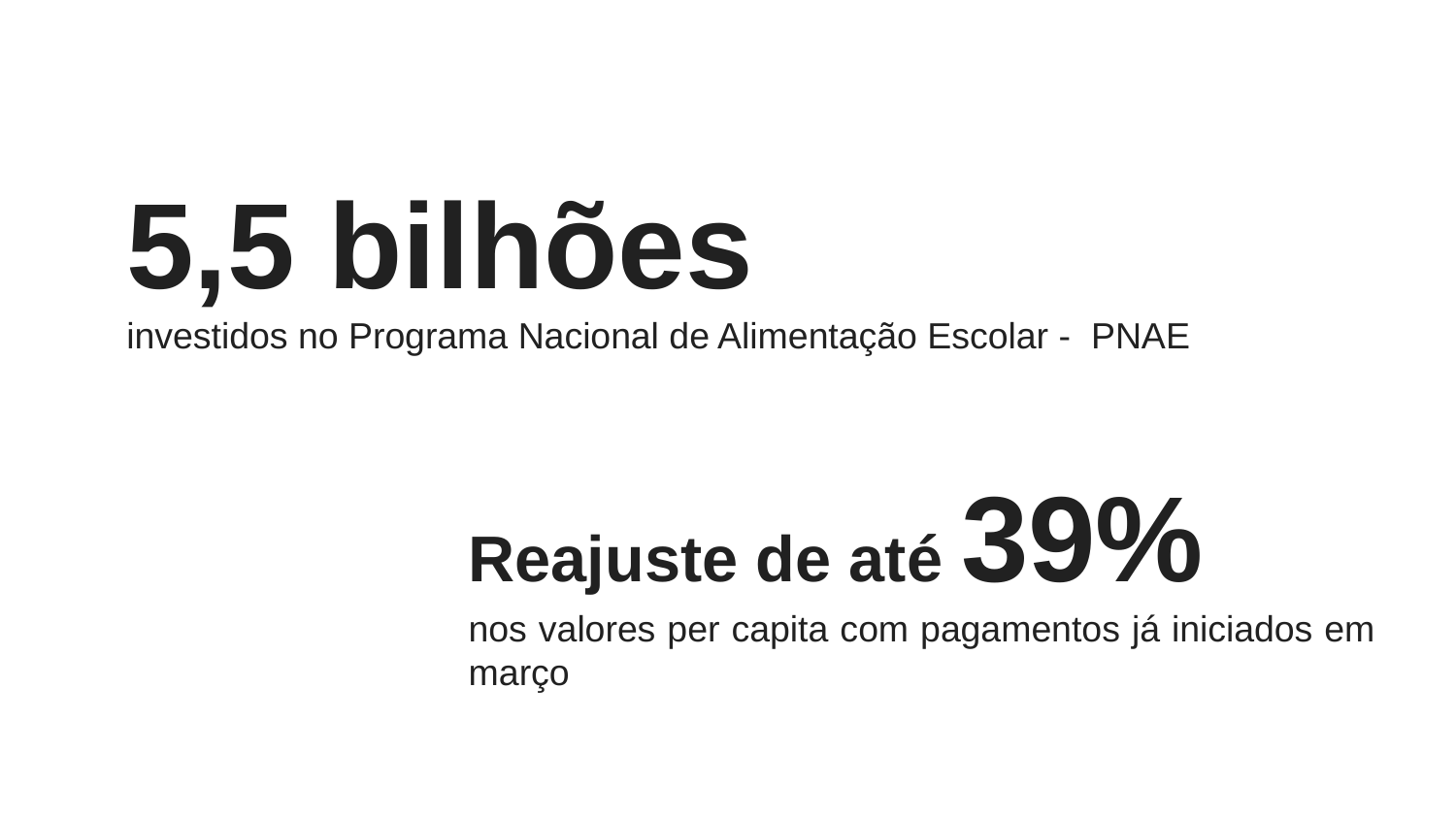

5,5 bilhões
investidos no Programa Nacional de Alimentação Escolar -  PNAE
Reajuste de até 39%
nos valores per capita com pagamentos já iniciados em março